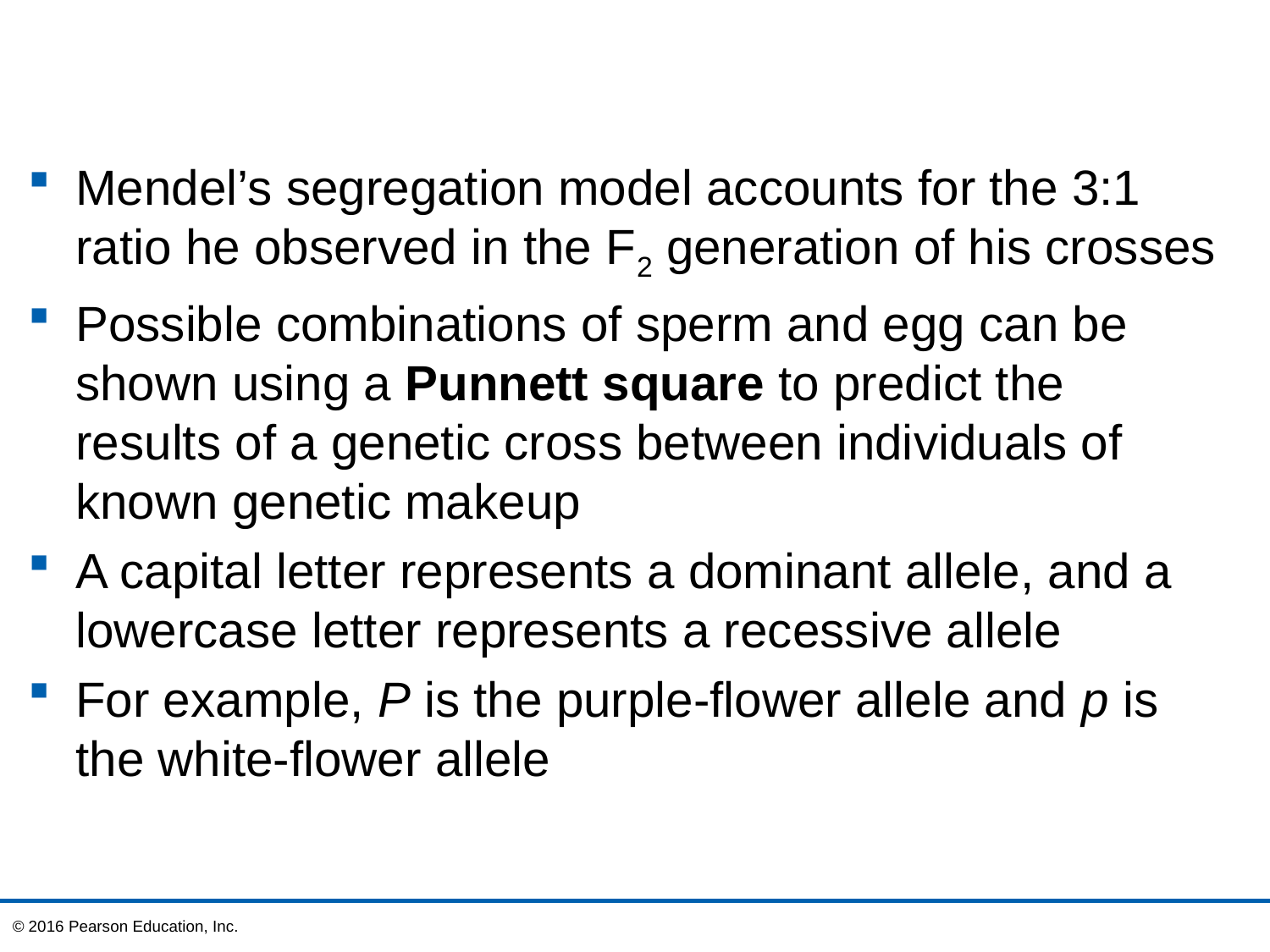

Mendel’s segregation model accounts for the 3:1 ratio he observed in the F2 generation of his crosses
Possible combinations of sperm and egg can be shown using a Punnett square to predict the results of a genetic cross between individuals of known genetic makeup
A capital letter represents a dominant allele, and a lowercase letter represents a recessive allele
For example, P is the purple-flower allele and p is the white-flower allele
© 2016 Pearson Education, Inc.